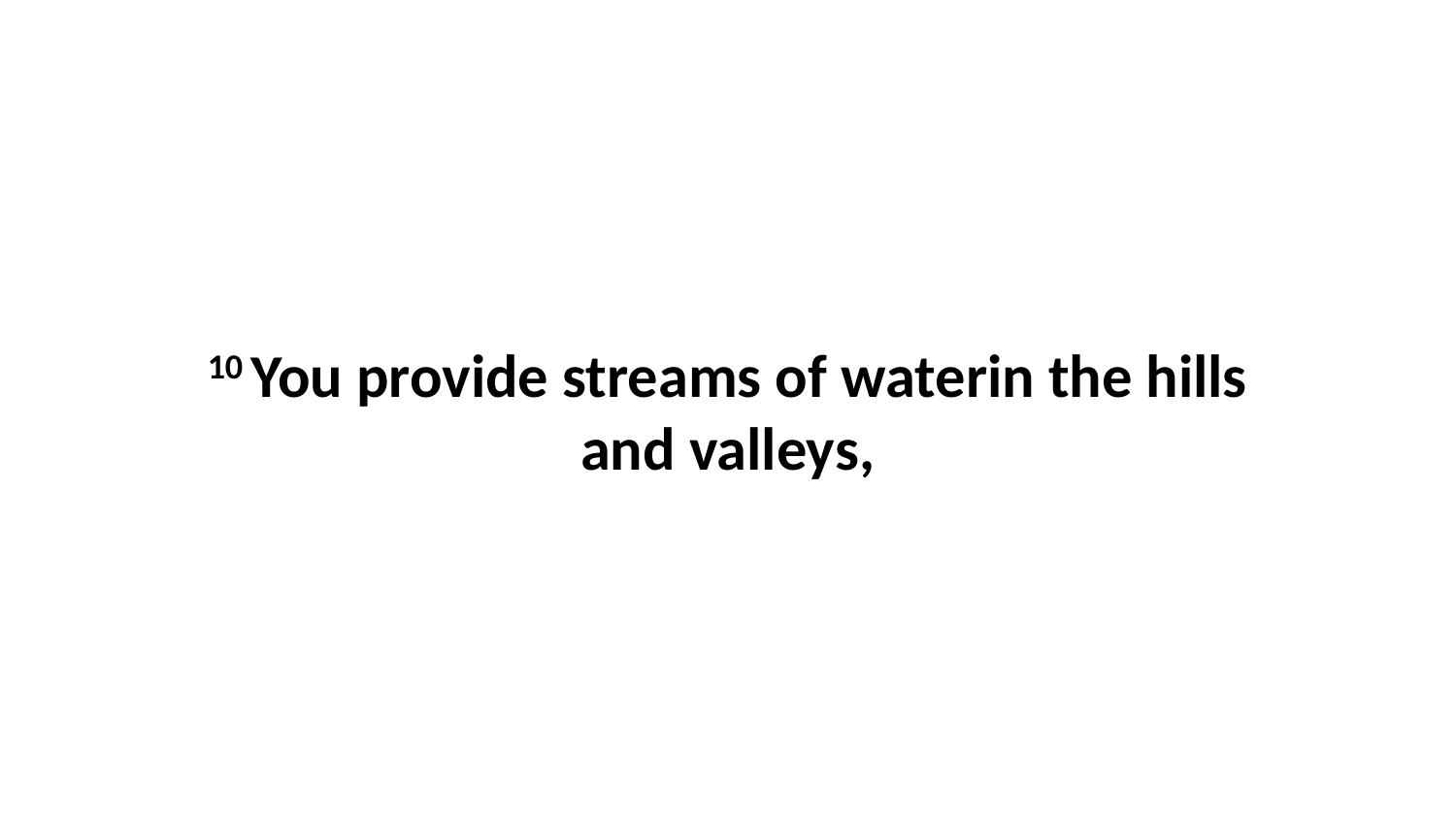

10 You provide streams of waterin the hills and valleys,